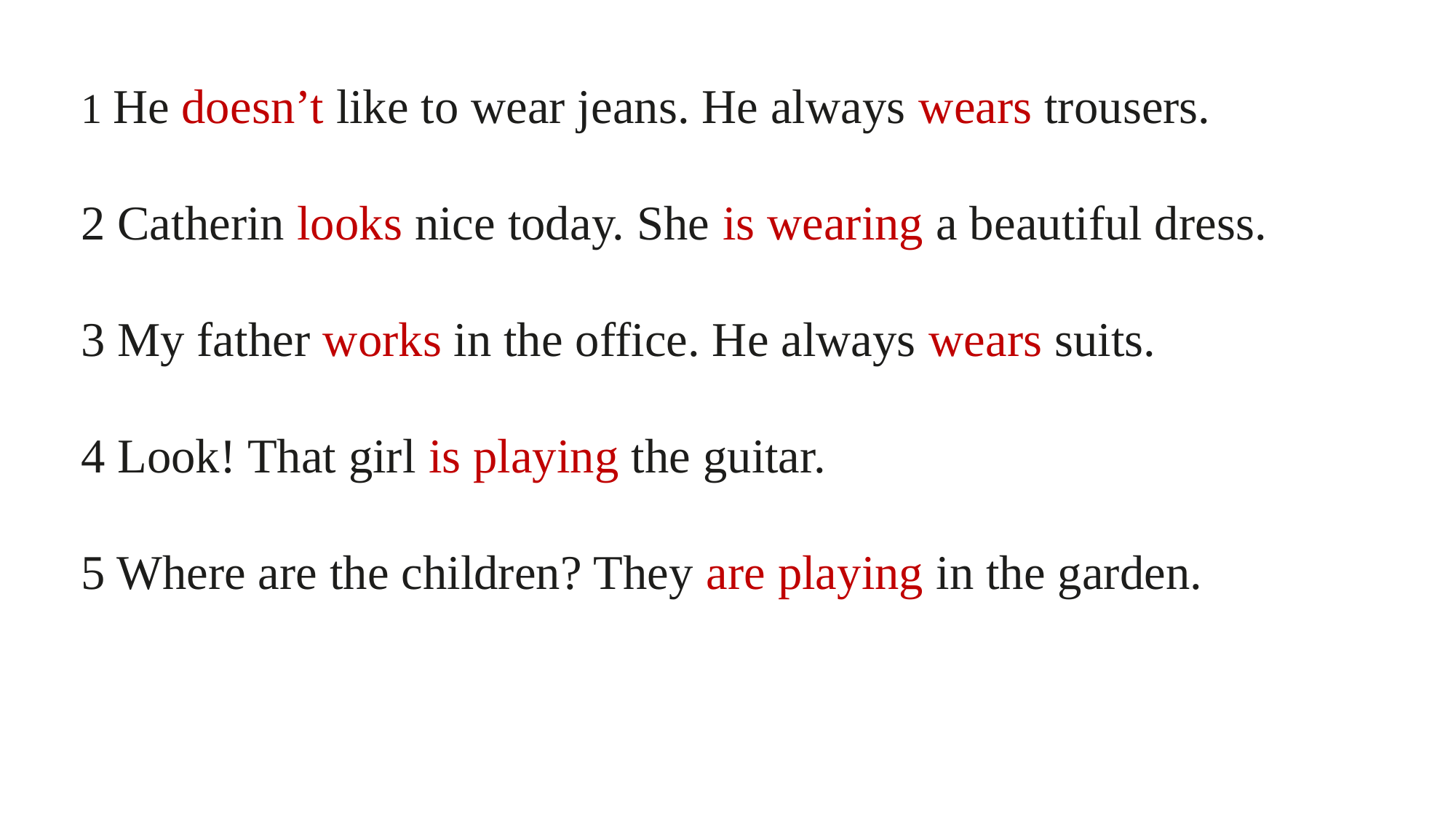

1 He doesn’t like to wear jeans. He always wears trousers.

2 Catherin looks nice today. She is wearing a beautiful dress.

3 My father works in the office. He always wears suits.

4 Look! That girl is playing the guitar.

5 Where are the children? They are playing in the garden.